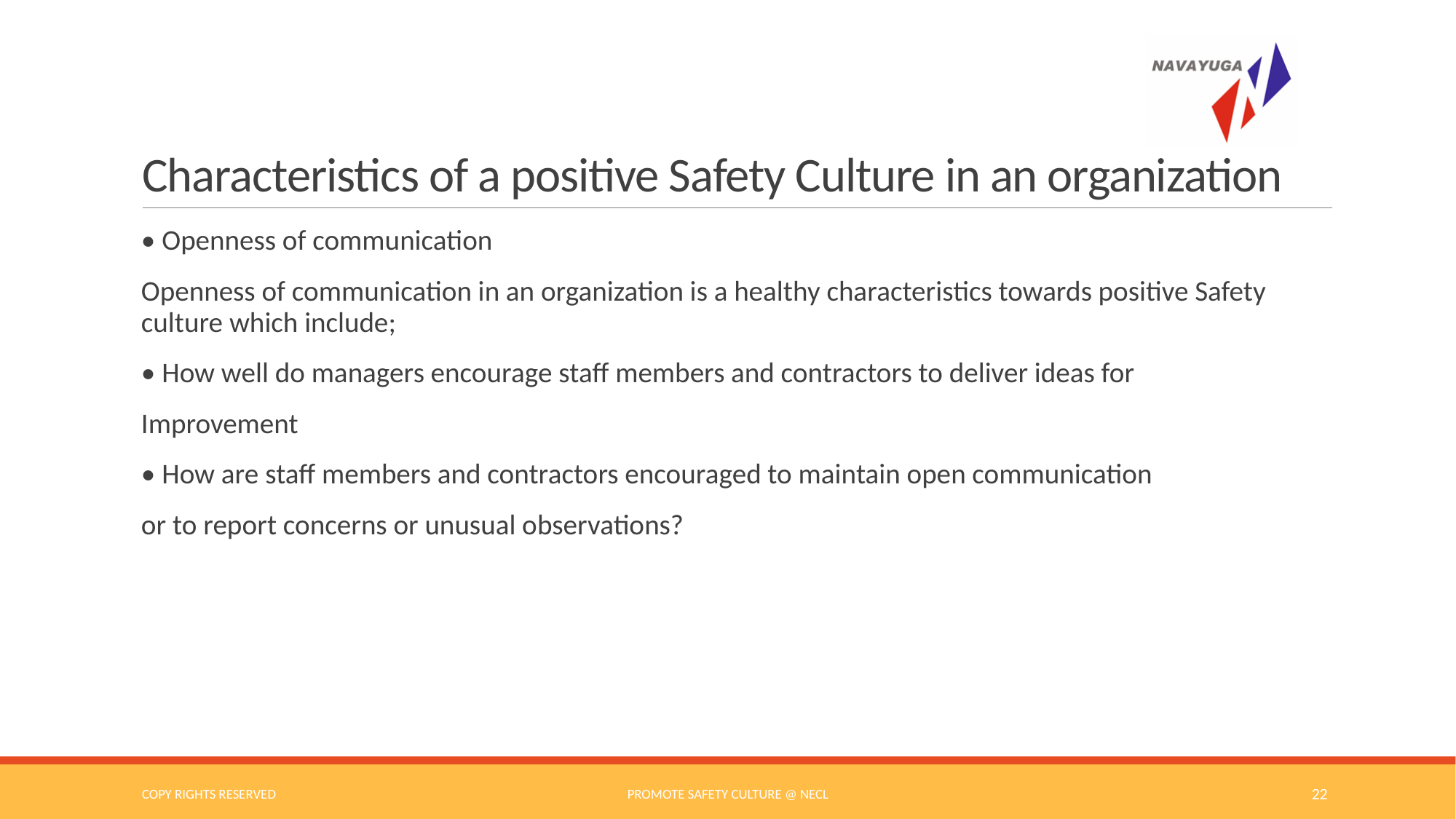

# Characteristics of a positive Safety Culture in an organization
• Openness of communication
Openness of communication in an organization is a healthy characteristics towards positive Safety culture which include;
• How well do managers encourage staff members and contractors to deliver ideas for
Improvement
• How are staff members and contractors encouraged to maintain open communication
or to report concerns or unusual observations?

COPY RIGHTS RESERVED
Promote Safety Culture @ NECL
22